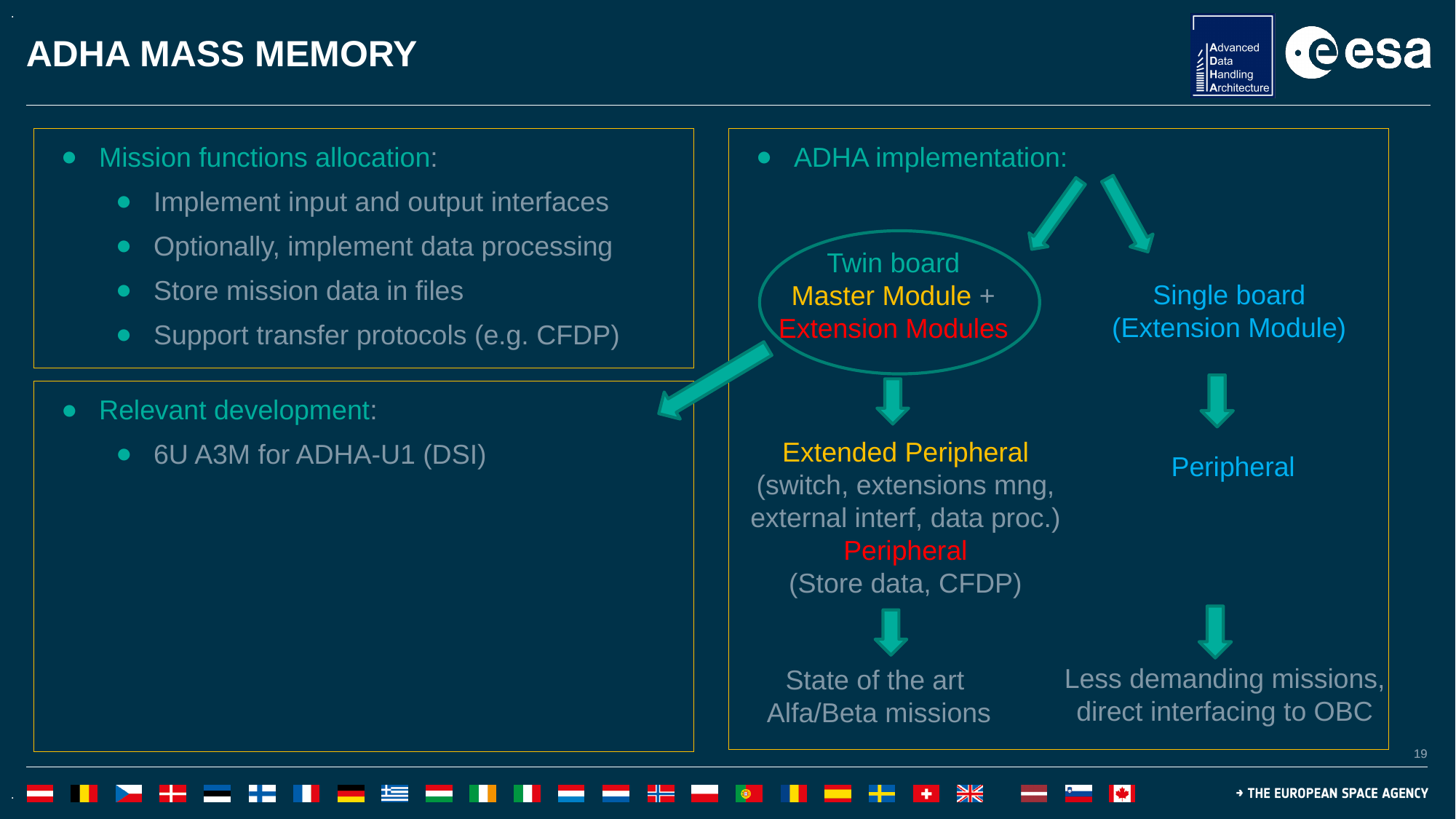

# ADHA MASS MEMORY
Mission functions allocation:
Implement input and output interfaces
Optionally, implement data processing
Store mission data in files
Support transfer protocols (e.g. CFDP)

ADHA implementation:

Twin board
Master Module +
Extension Modules
Single board
(Extension Module)

Relevant development:
6U A3M for ADHA-U1 (DSI)
Extended Peripheral
(switch, extensions mng,
external interf, data proc.)
Peripheral
(Store data, CFDP)

Peripheral

Less demanding missions,
direct interfacing to OBC
State of the art
Alfa/Beta missions